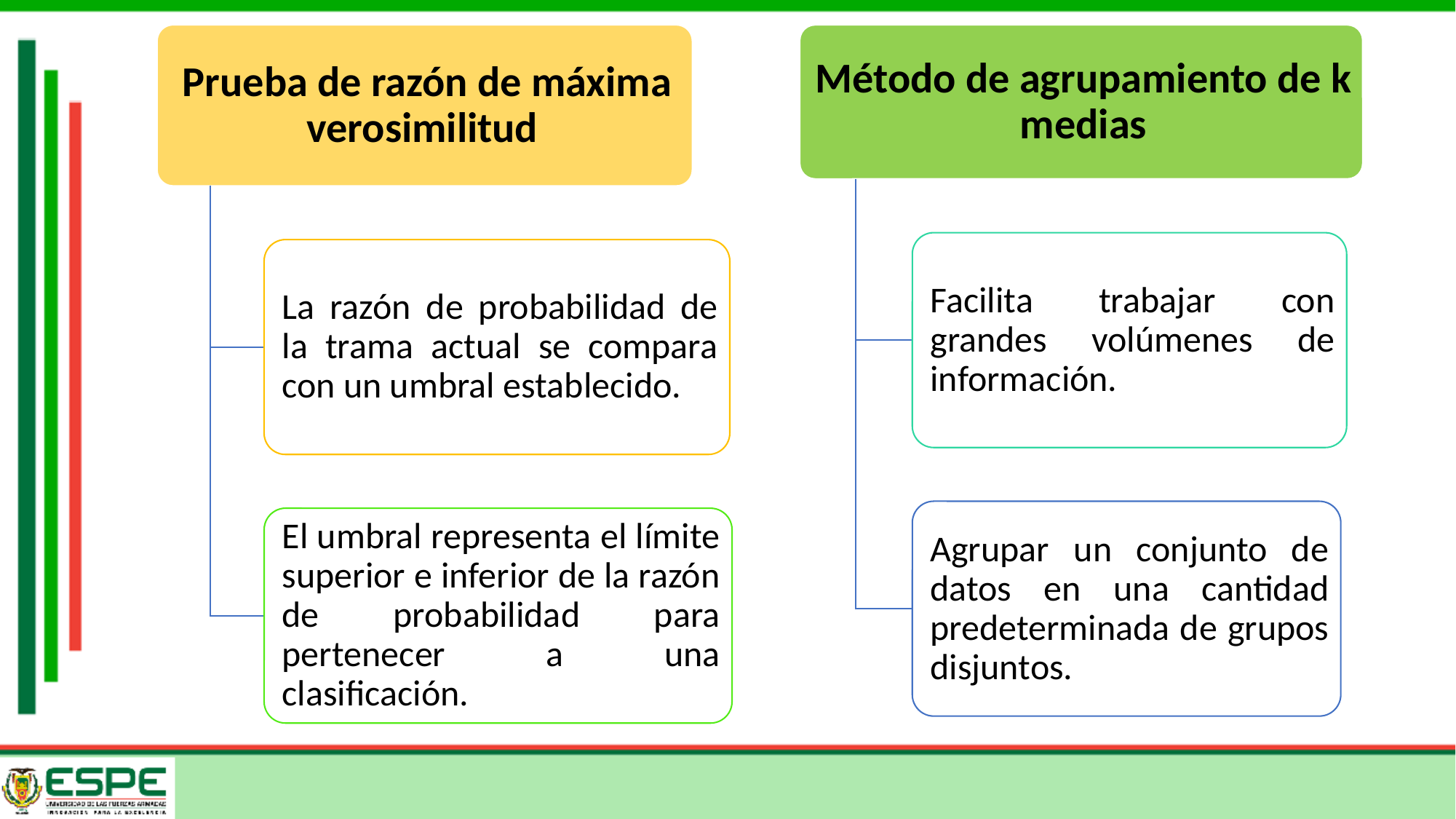

Prueba de razón de máxima verosimilitud
La razón de probabilidad de la trama actual se compara con un umbral establecido.
El umbral representa el límite superior e inferior de la razón de probabilidad para pertenecer a una clasificación.
Método de agrupamiento de k medias
Facilita trabajar con grandes volúmenes de información.
Agrupar un conjunto de datos en una cantidad predeterminada de grupos disjuntos.